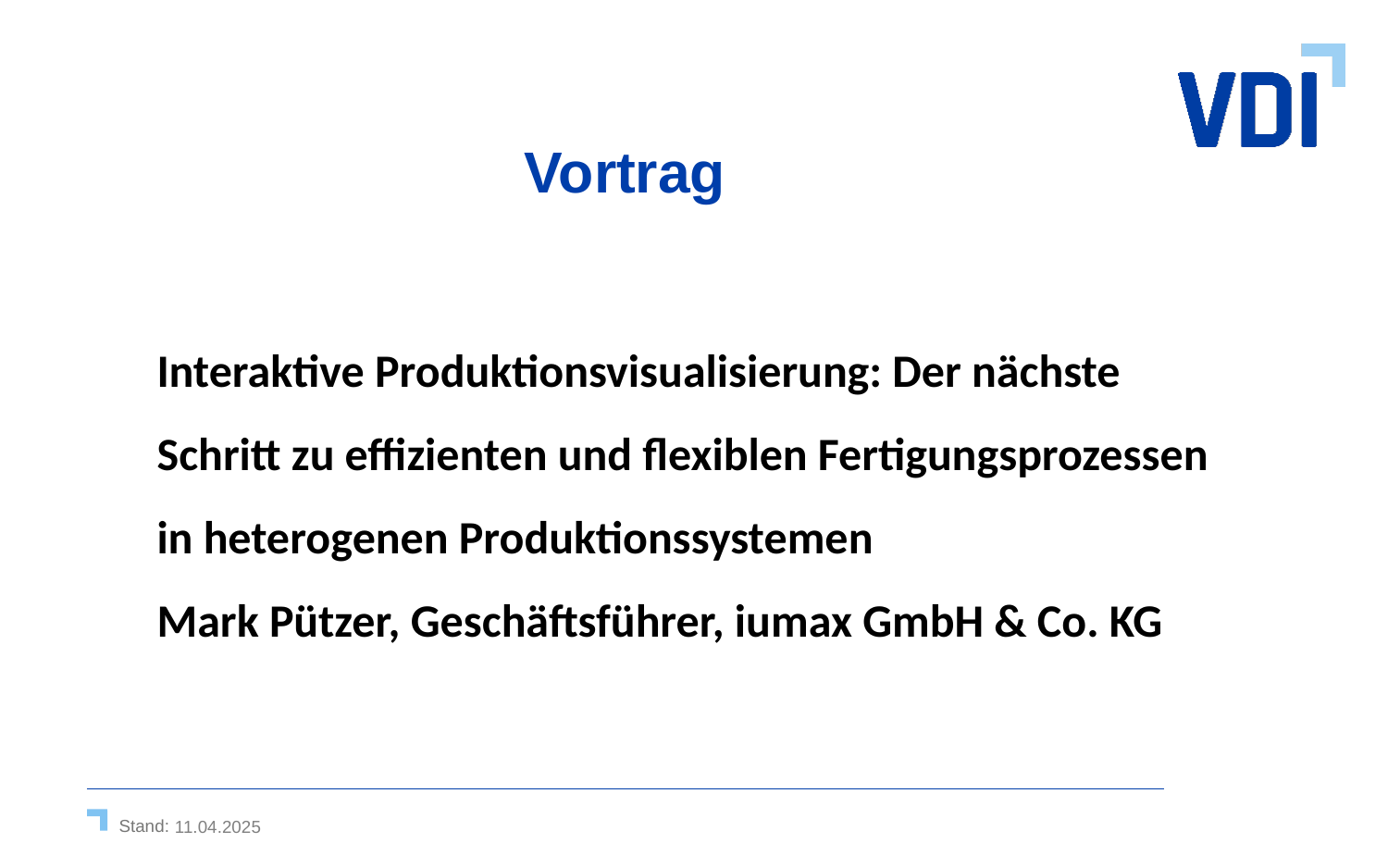

Vortrag
Interaktive Produktionsvisualisierung: Der nächste Schritt zu effizienten und flexiblen Fertigungsprozessen in heterogenen Produktionssystemen
Mark Pützer, Geschäftsführer, iumax GmbH & Co. KG
11.04.2025